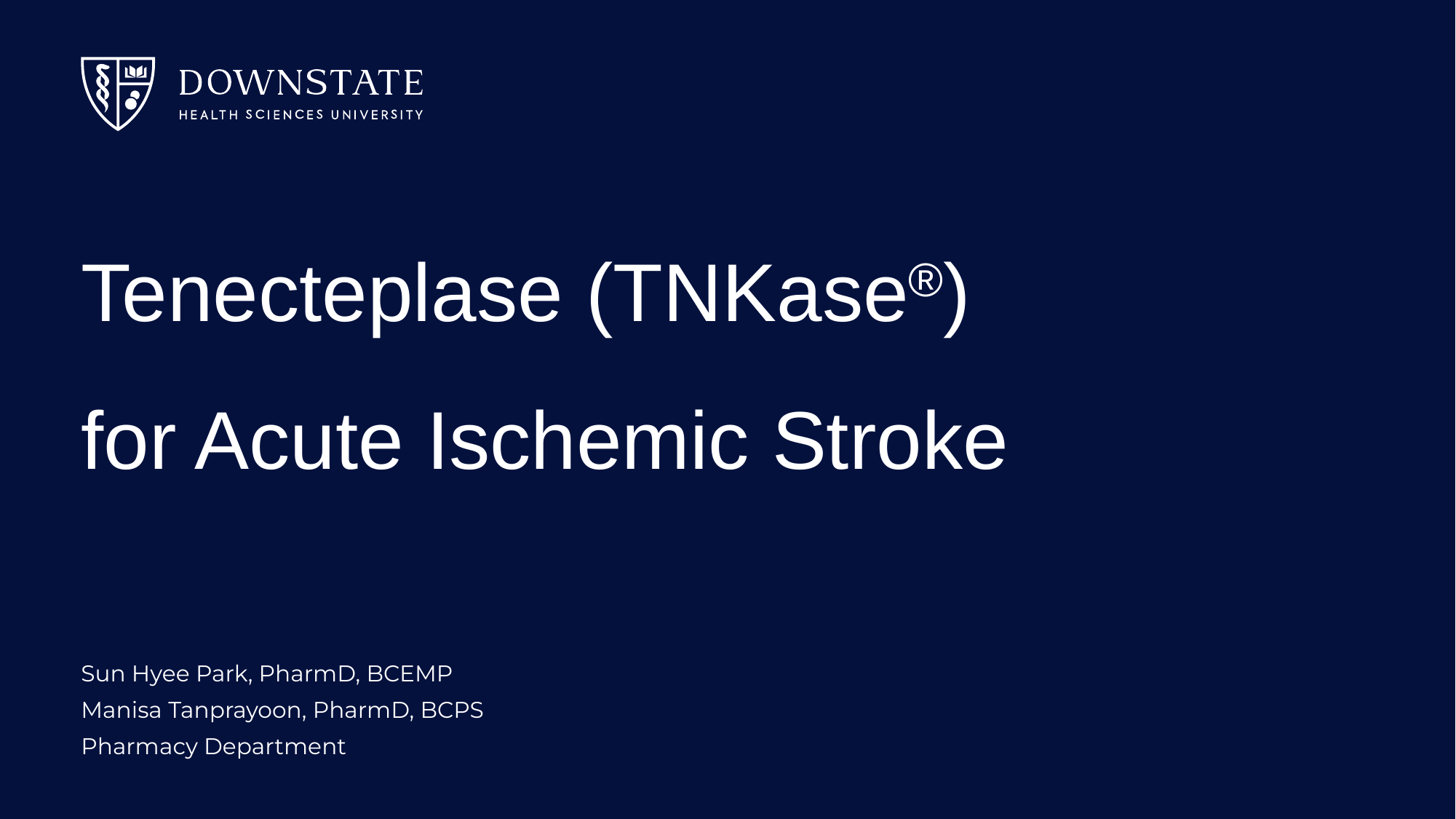

# Tenecteplase (TNKase®) for Acute Ischemic Stroke
Sun Hyee Park, PharmD, BCEMP
Manisa Tanprayoon, PharmD, BCPS
Pharmacy Department